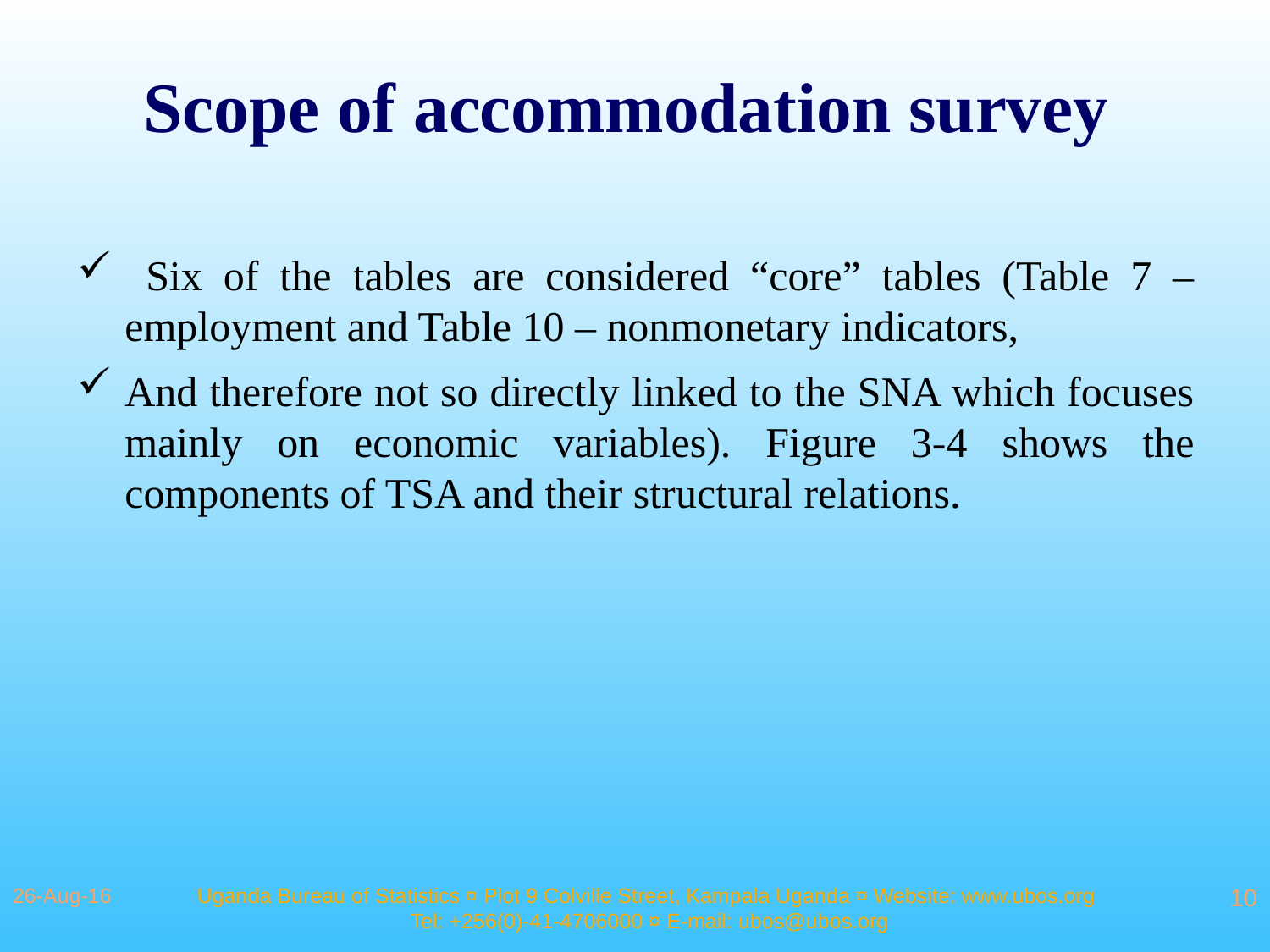

Scope of accommodation survey

 Six of the tables are considered “core” tables (Table 7 – employment and Table 10 – nonmonetary indicators,
And therefore not so directly linked to the SNA which focuses mainly on economic variables). Figure 3-4 shows the components of TSA and their structural relations.

26-Aug-16
Uganda Bureau of Statistics ¤ Plot 9 Colville Street, Kampala Uganda ¤ Website: www.ubos.org
Tel: +256(0)-41-4706000 ¤ E-mail: ubos@ubos.org
10